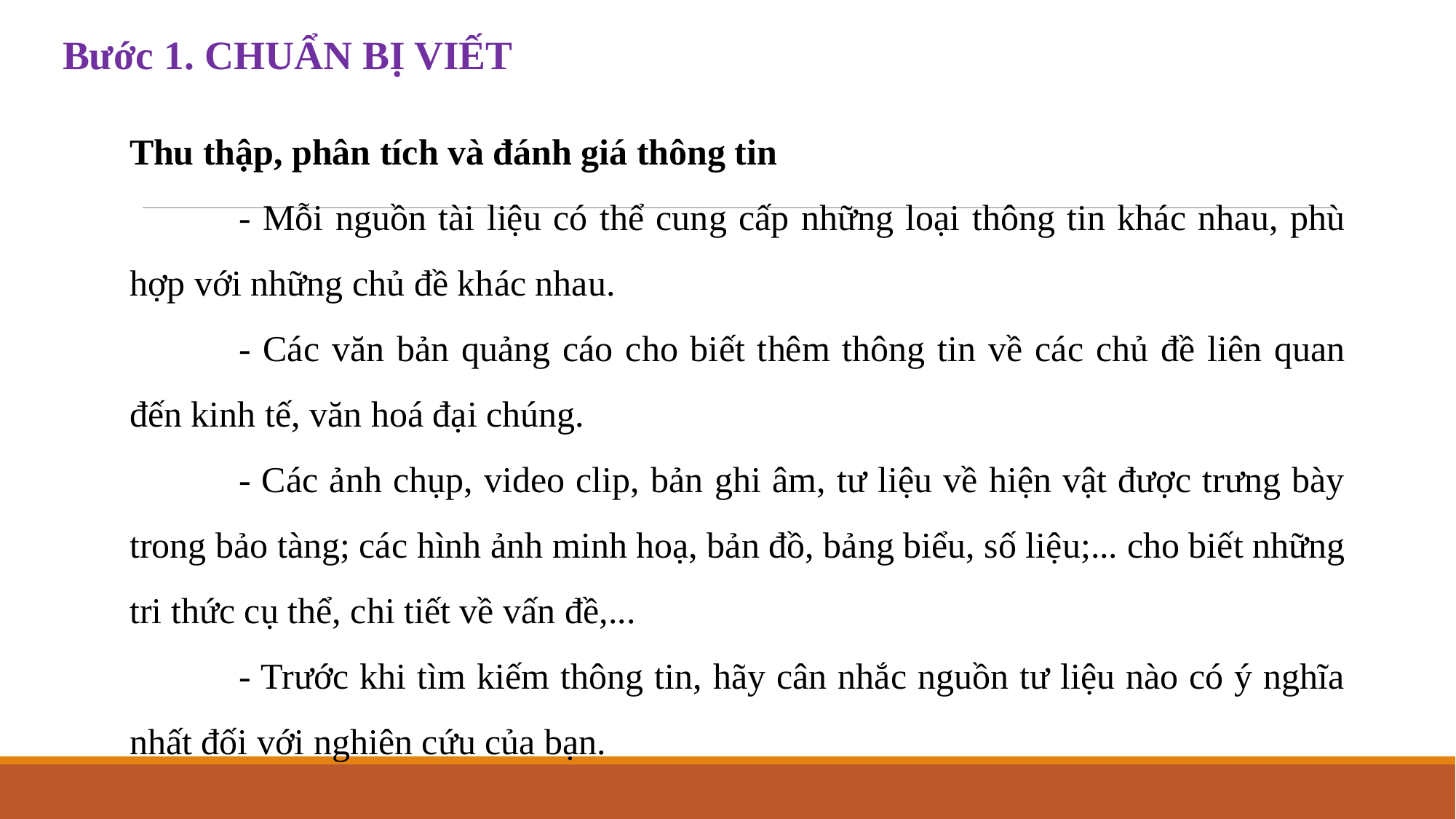

Bước 1. CHUẨN BỊ VIẾT
Thu thập, phân tích và đánh giá thông tin
	- Mỗi nguồn tài liệu có thể cung cấp những loại thông tin khác nhau, phù hợp với những chủ đề khác nhau.
	- Các văn bản quảng cáo cho biết thêm thông tin về các chủ đề liên quan đến kinh tế, văn hoá đại chúng.
	- Các ảnh chụp, video clip, bản ghi âm, tư liệu về hiện vật được trưng bày trong bảo tàng; các hình ảnh minh hoạ, bản đồ, bảng biểu, số liệu;... cho biết những tri thức cụ thể, chi tiết về vấn đề,...
	- Trước khi tìm kiếm thông tin, hãy cân nhắc nguồn tư liệu nào có ý nghĩa nhất đối với nghiên cứu của bạn.